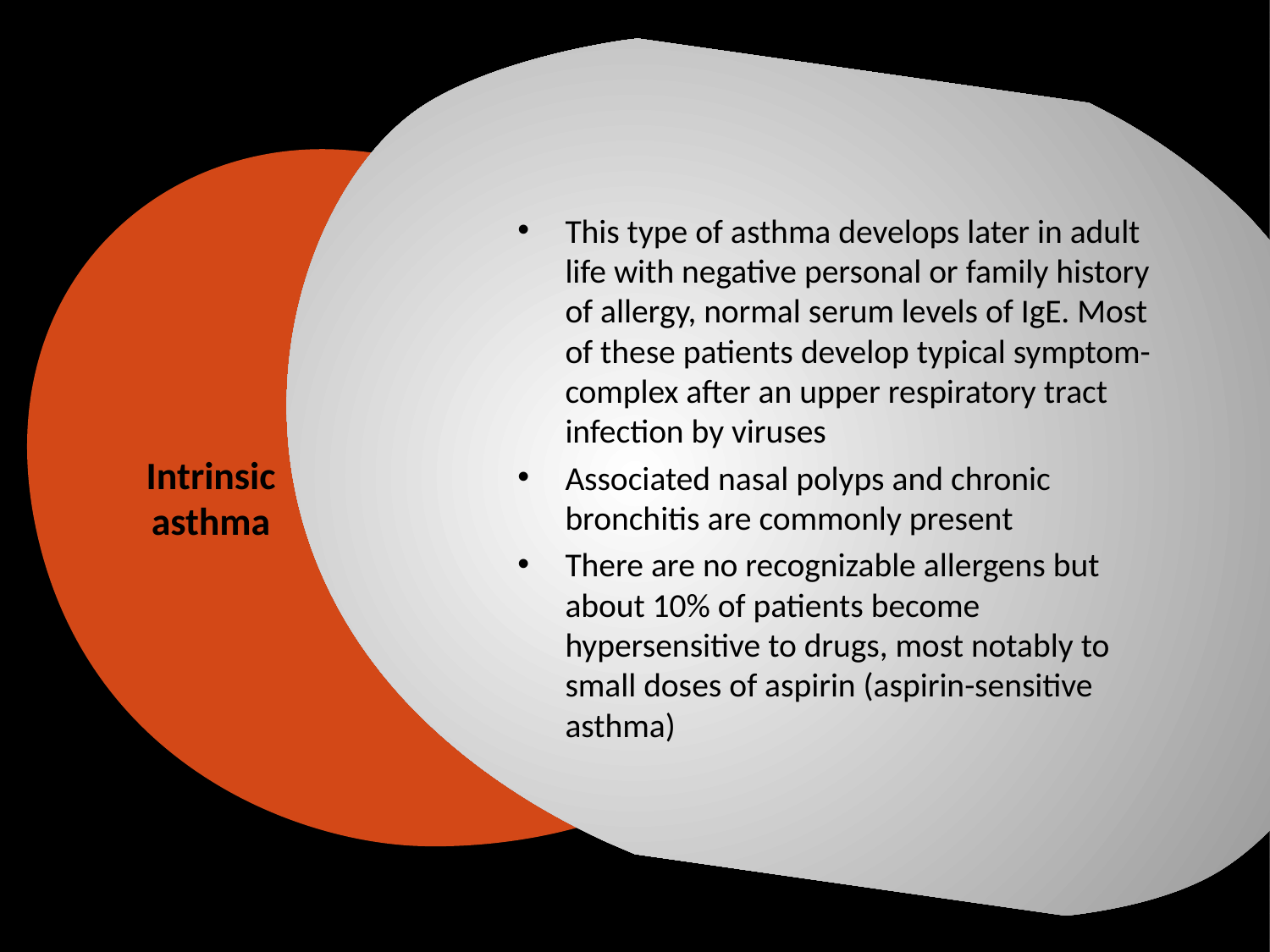

This type of asthma develops later in adult life with negative personal or family history of allergy, normal serum levels of IgE. Most of these patients develop typical symptom-complex after an upper respiratory tract infection by viruses
Associated nasal polyps and chronic bronchitis are commonly present
There are no recognizable allergens but about 10% of patients become hypersensitive to drugs, most notably to small doses of aspirin (aspirin-sensitive asthma)
# Intrinsic asthma